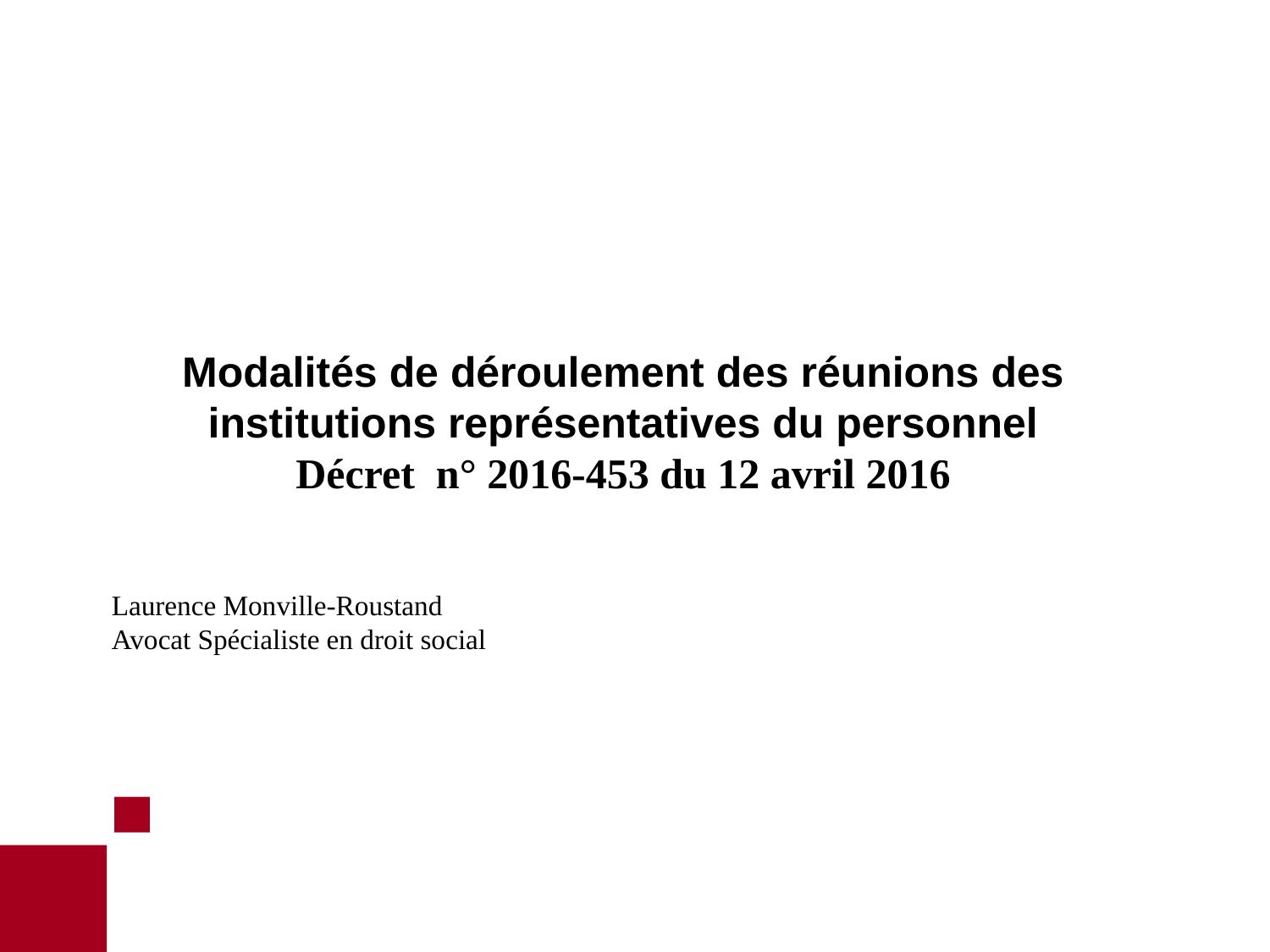

Modalités de déroulement des réunions des institutions représentatives du personnel
Décret  n° 2016-453 du 12 avril 2016
   Laurence Monville-Roustand
   Avocat Spécialiste en droit social